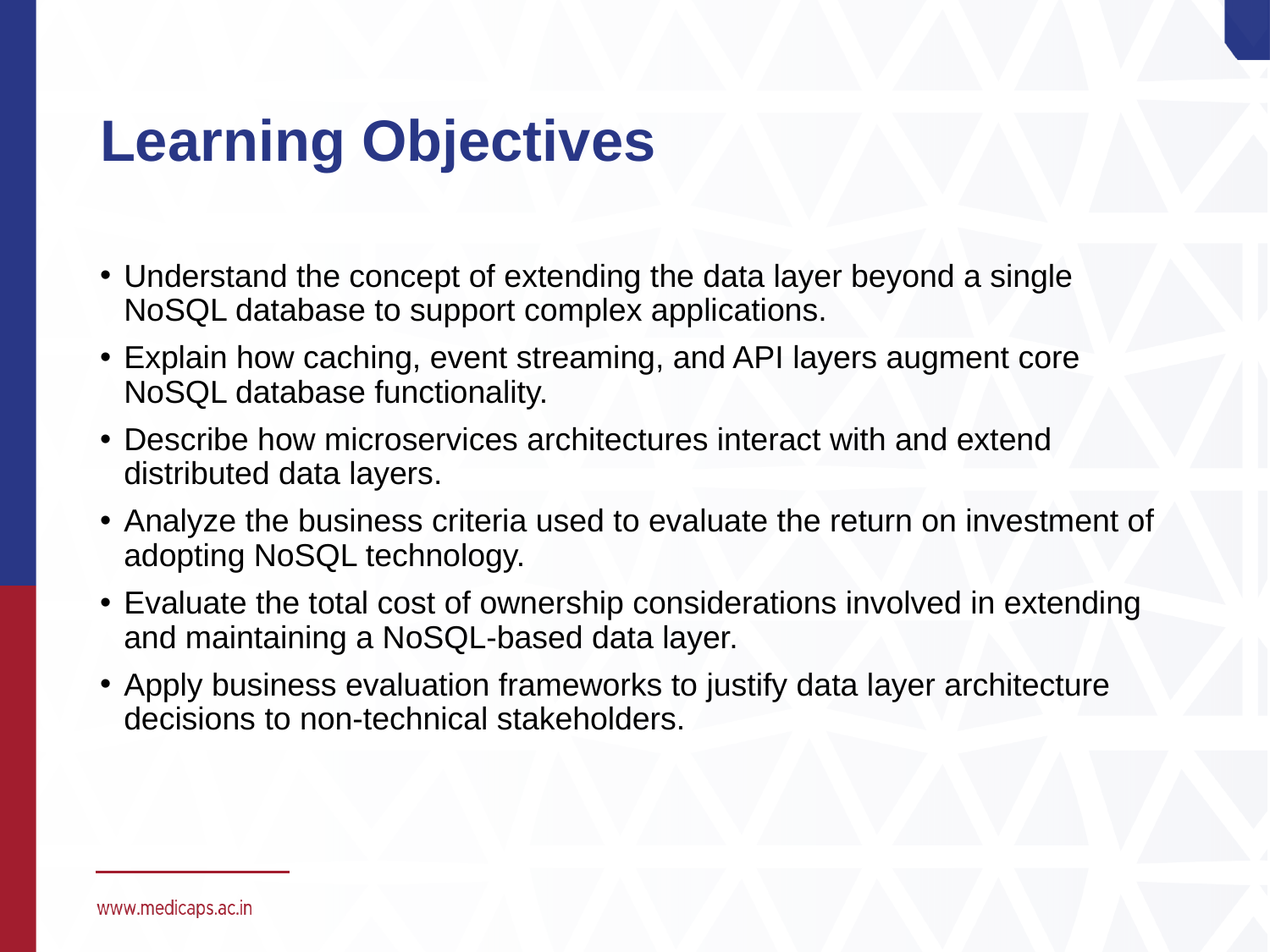

# Learning Objectives
Understand the concept of extending the data layer beyond a single NoSQL database to support complex applications.
Explain how caching, event streaming, and API layers augment core NoSQL database functionality.
Describe how microservices architectures interact with and extend distributed data layers.
Analyze the business criteria used to evaluate the return on investment of adopting NoSQL technology.
Evaluate the total cost of ownership considerations involved in extending and maintaining a NoSQL-based data layer.
Apply business evaluation frameworks to justify data layer architecture decisions to non-technical stakeholders.